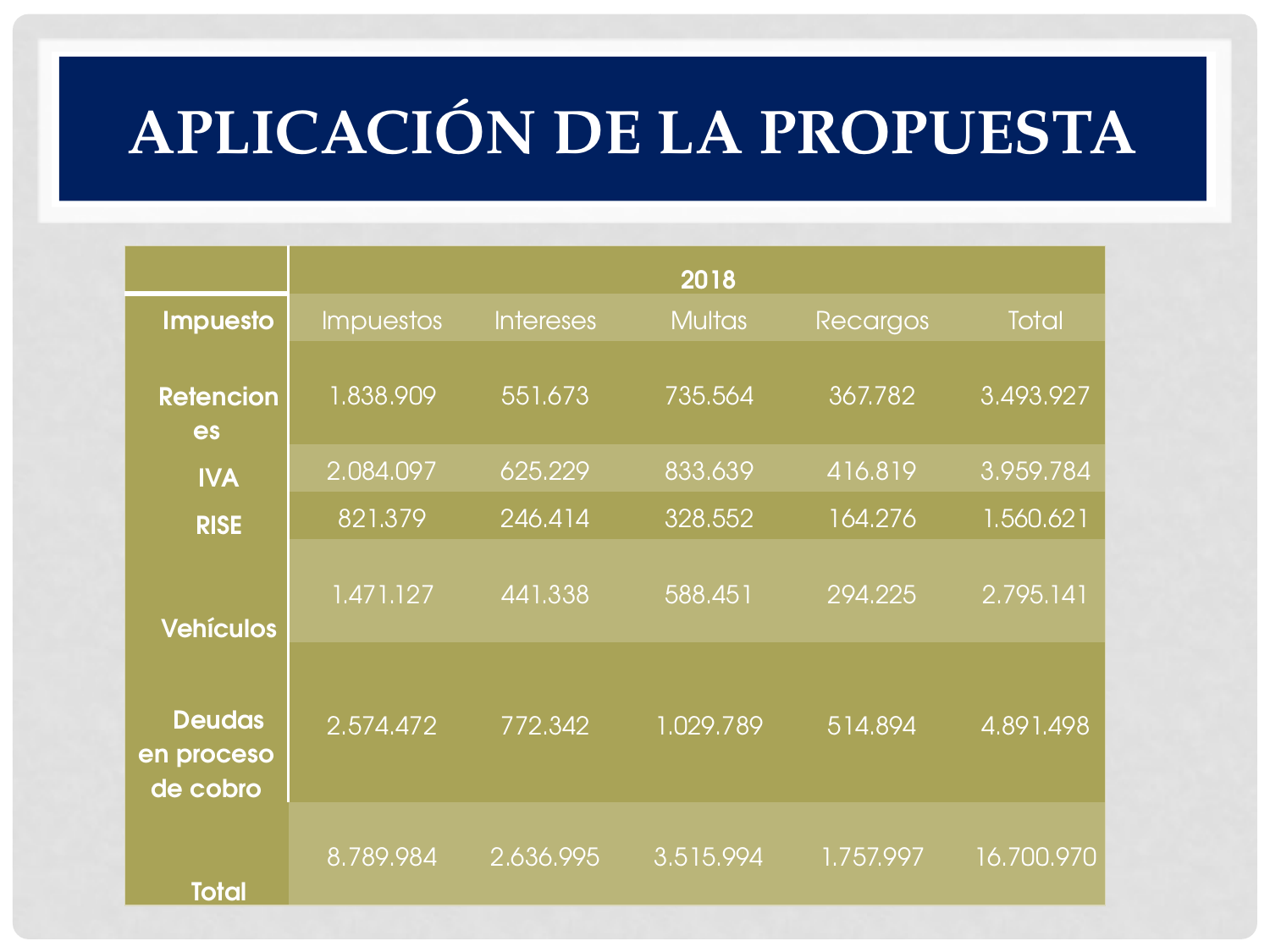

# Aplicación de la propuesta
|  | 2018 |  |  |  |  |
| --- | --- | --- | --- | --- | --- |
| Impuesto | Impuestos | Intereses | Multas | Recargos | Total |
| Retenciones | 1.838.909 | 551.673 | 735.564 | 367.782 | 3.493.927 |
| IVA | 2.084.097 | 625.229 | 833.639 | 416.819 | 3.959.784 |
| RISE | 821.379 | 246.414 | 328.552 | 164.276 | 1.560.621 |
| Vehículos | 1.471.127 | 441.338 | 588.451 | 294.225 | 2.795.141 |
| Deudas en proceso de cobro | 2.574.472 | 772.342 | 1.029.789 | 514.894 | 4.891.498 |
| Total | 8.789.984 | 2.636.995 | 3.515.994 | 1.757.997 | 16.700.970 |